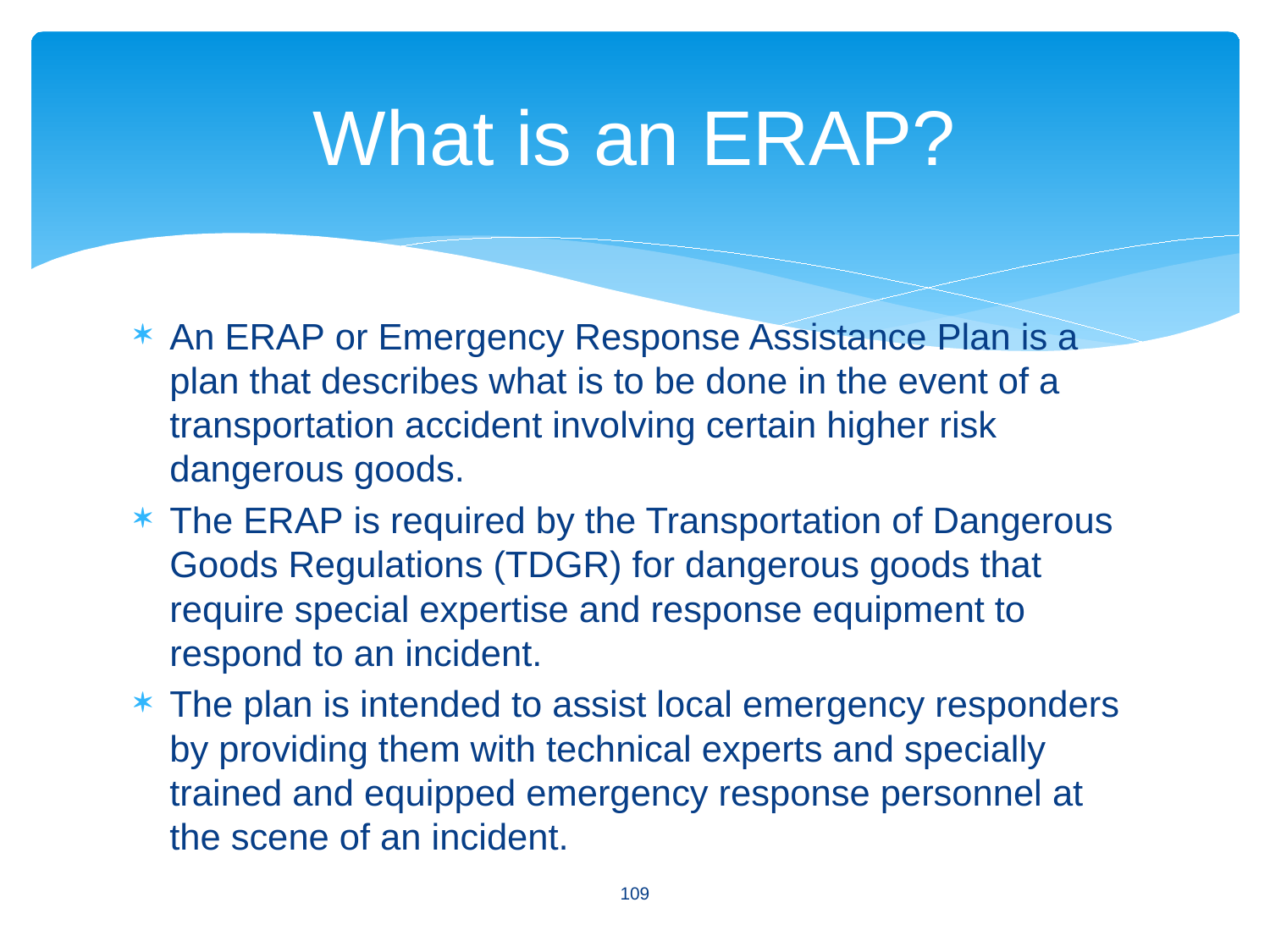

# What is an ERAP?
An ERAP or Emergency Response Assistance Plan is a plan that describes what is to be done in the event of a transportation accident involving certain higher risk dangerous goods.
The ERAP is required by the Transportation of Dangerous Goods Regulations (TDGR) for dangerous goods that require special expertise and response equipment to respond to an incident.
The plan is intended to assist local emergency responders by providing them with technical experts and specially trained and equipped emergency response personnel at the scene of an incident.
109